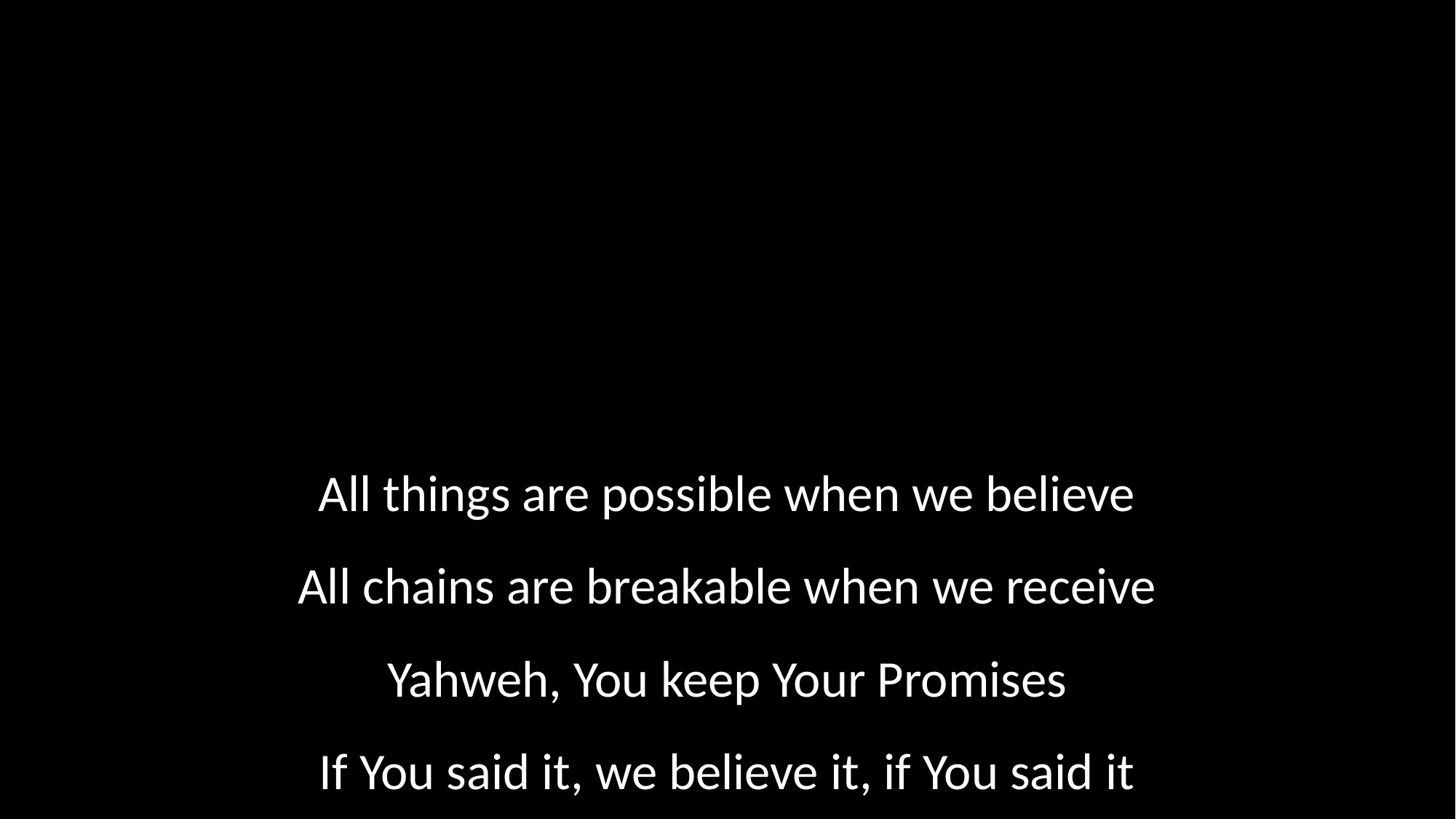

All things are possible when we believe
All chains are breakable when we receive
Yahweh, You keep Your Promises
If You said it, we believe it, if You said it